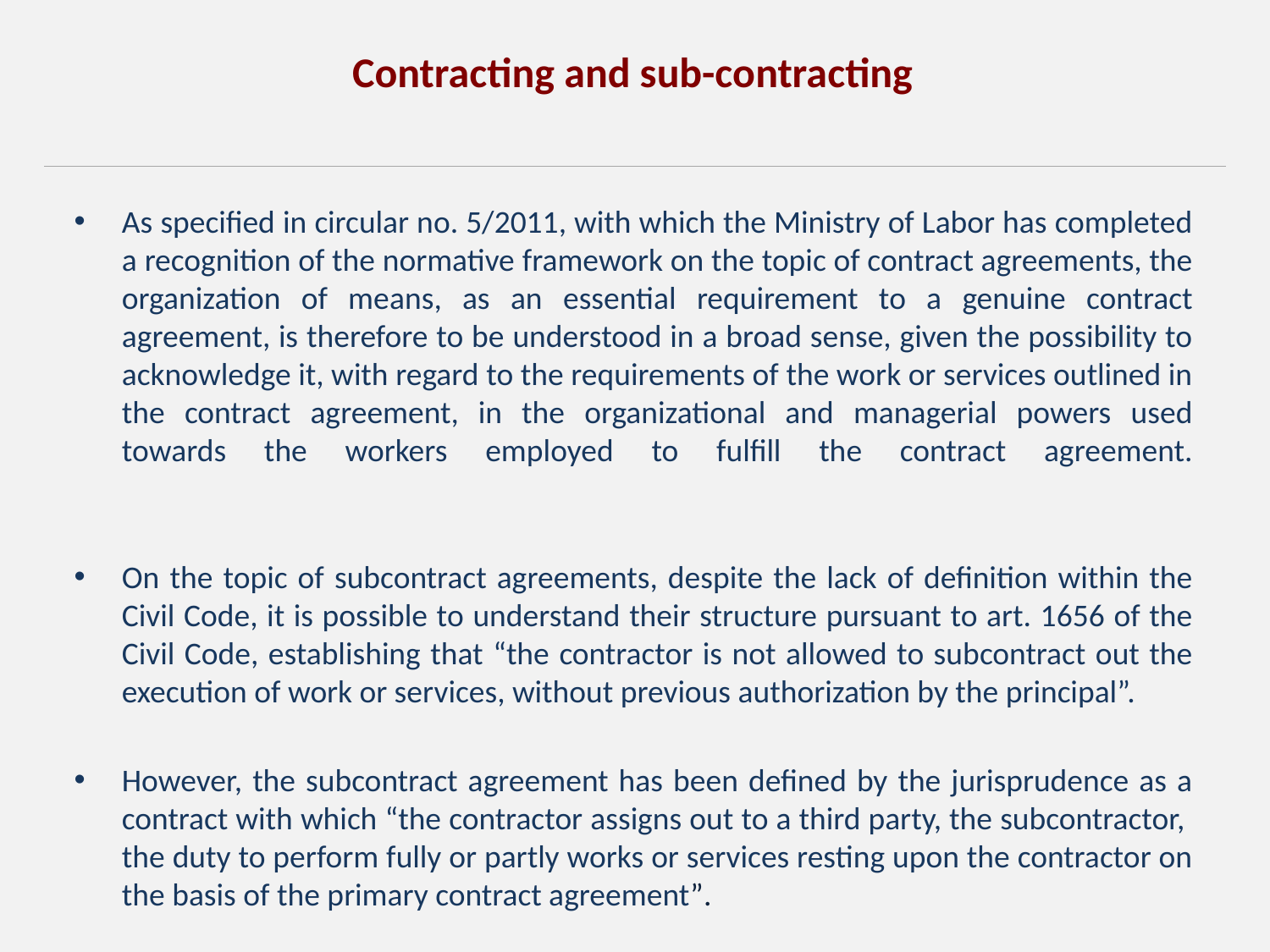

Contracting and sub-contracting

As specified in circular no. 5/2011, with which the Ministry of Labor has completed a recognition of the normative framework on the topic of contract agreements, the organization of means, as an essential requirement to a genuine contract agreement, is therefore to be understood in a broad sense, given the possibility to acknowledge it, with regard to the requirements of the work or services outlined in the contract agreement, in the organizational and managerial powers used towards the workers employed to fulfill the contract agreement.

On the topic of subcontract agreements, despite the lack of definition within the Civil Code, it is possible to understand their structure pursuant to art. 1656 of the Civil Code, establishing that “the contractor is not allowed to subcontract out the execution of work or services, without previous authorization by the principal”.

However, the subcontract agreement has been defined by the jurisprudence as a contract with which “the contractor assigns out to a third party, the subcontractor,  the duty to perform fully or partly works or services resting upon the contractor on the basis of the primary contract agreement”.